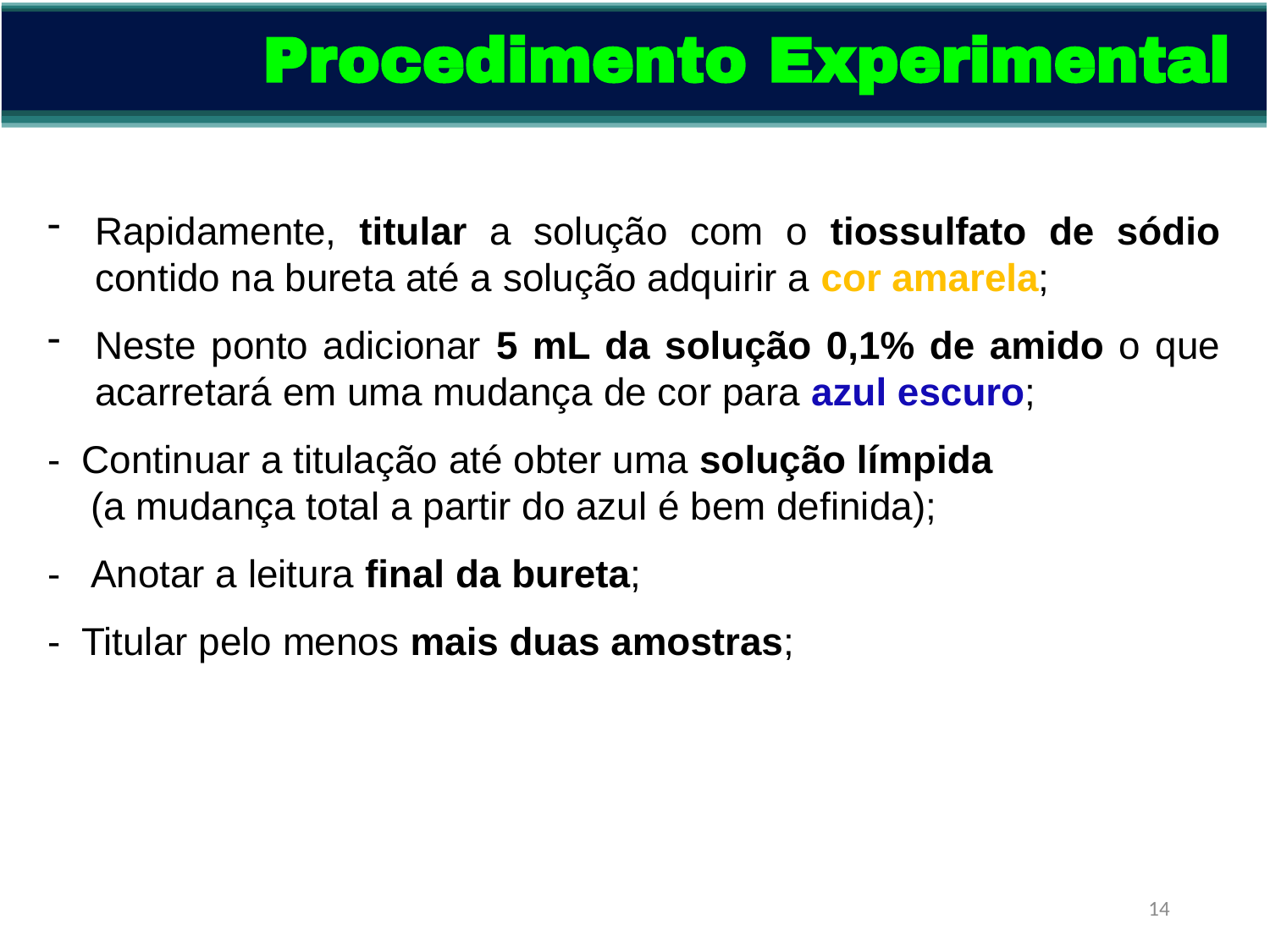

Procedimento Experimental

Rapidamente, titular a solução com o tiossulfato de sódio contido na bureta até a solução adquirir a cor amarela;
Neste ponto adicionar 5 mL da solução 0,1% de amido o que acarretará em uma mudança de cor para azul escuro;
-  Continuar a titulação até obter uma solução límpida
    (a mudança total a partir do azul é bem definida);
-   Anotar a leitura final da bureta;
-  Titular pelo menos mais duas amostras;

14